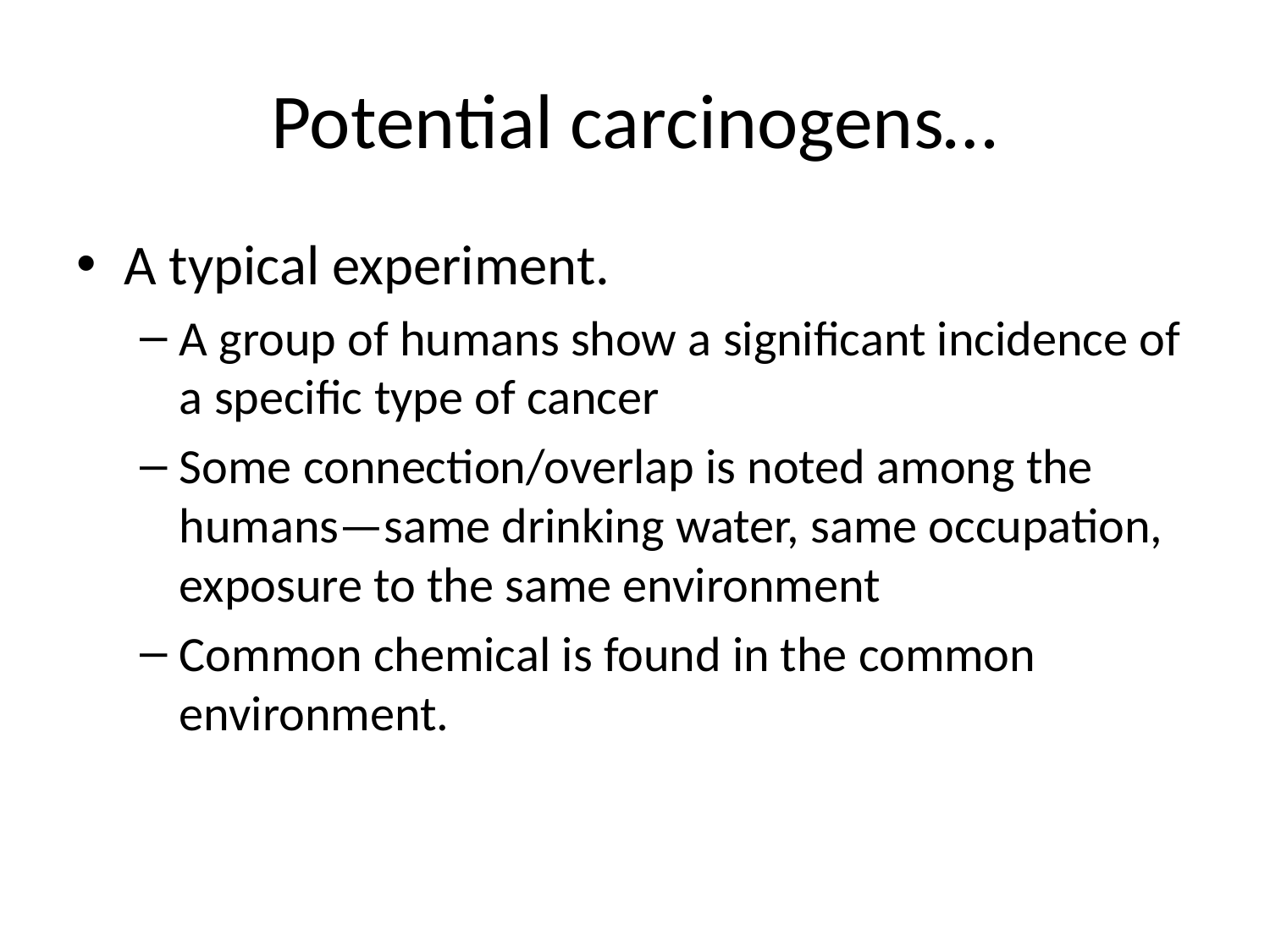

# Potential carcinogens…
A typical experiment.
A group of humans show a significant incidence of a specific type of cancer
Some connection/overlap is noted among the humans—same drinking water, same occupation, exposure to the same environment
Common chemical is found in the common environment.